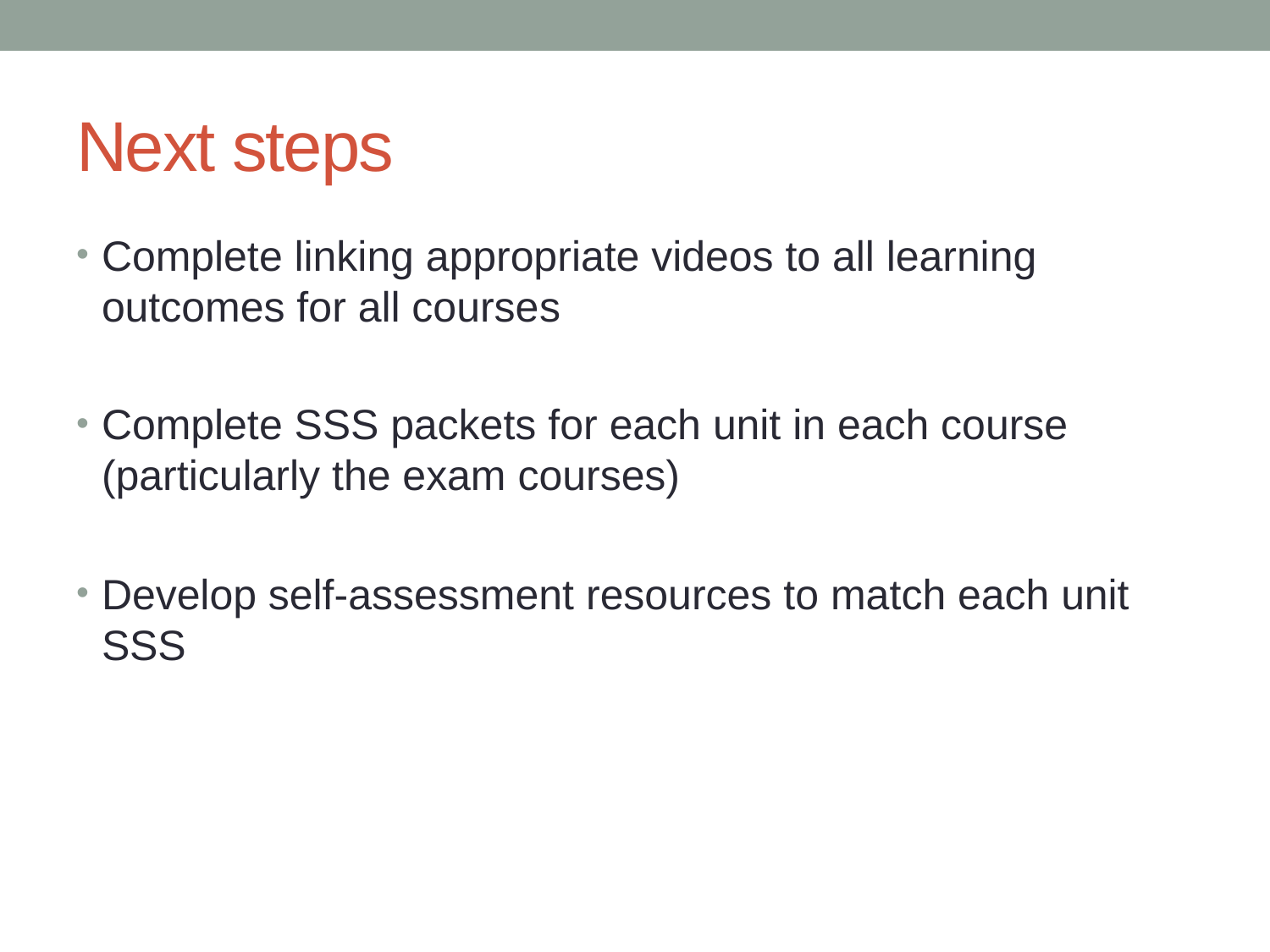

# Next steps
Complete linking appropriate videos to all learning outcomes for all courses

Complete SSS packets for each unit in each course (particularly the exam courses)

Develop self-assessment resources to match each unit SSS